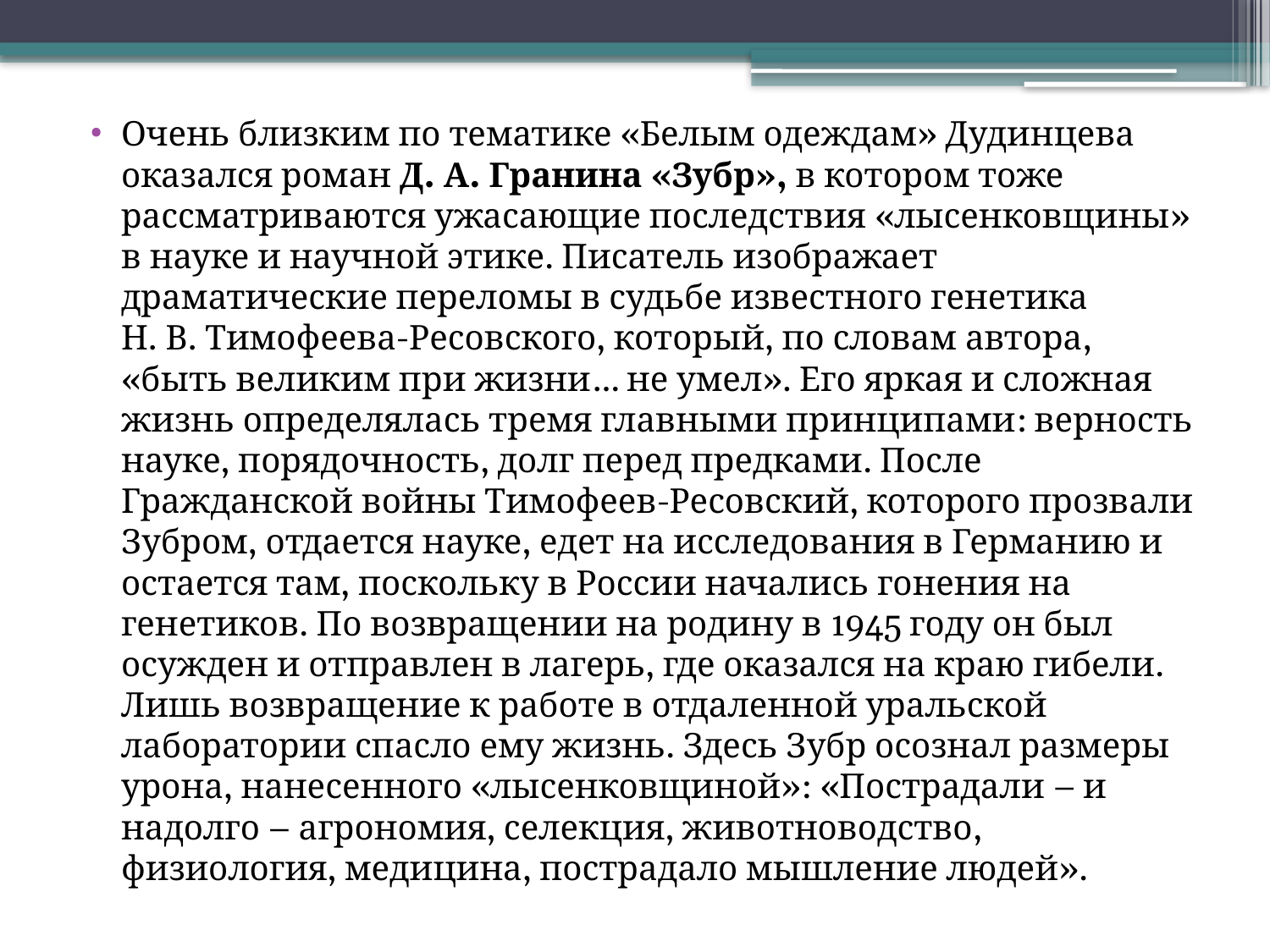

Очень близким по тематике «Белым одеждам» Дудинцева оказался роман Д. А. Гранина «Зубр», в котором тоже рассматриваются ужасающие последствия «лысенковщины» в науке и научной этике. Писатель изображает драматические переломы в судьбе известного генетика Н. В. Тимофеева-Ресовского, который, по словам автора, «быть великим при жизни… не умел». Его яркая и сложная жизнь определялась тремя главными принципами: верность науке, порядочность, долг перед предками. После Гражданской войны Тимофеев-Ресовский, которого прозвали Зубром, отдается науке, едет на исследования в Германию и остается там, поскольку в России начались гонения на генетиков. По возвращении на родину в 1945 году он был осужден и отправлен в лагерь, где оказался на краю гибели. Лишь возвращение к работе в отдаленной уральской лаборатории спасло ему жизнь. Здесь Зубр осознал размеры урона, нанесенного «лысенковщиной»: «Пострадали – и надолго – агрономия, селекция, животноводство, физиология, медицина, пострадало мышление людей».